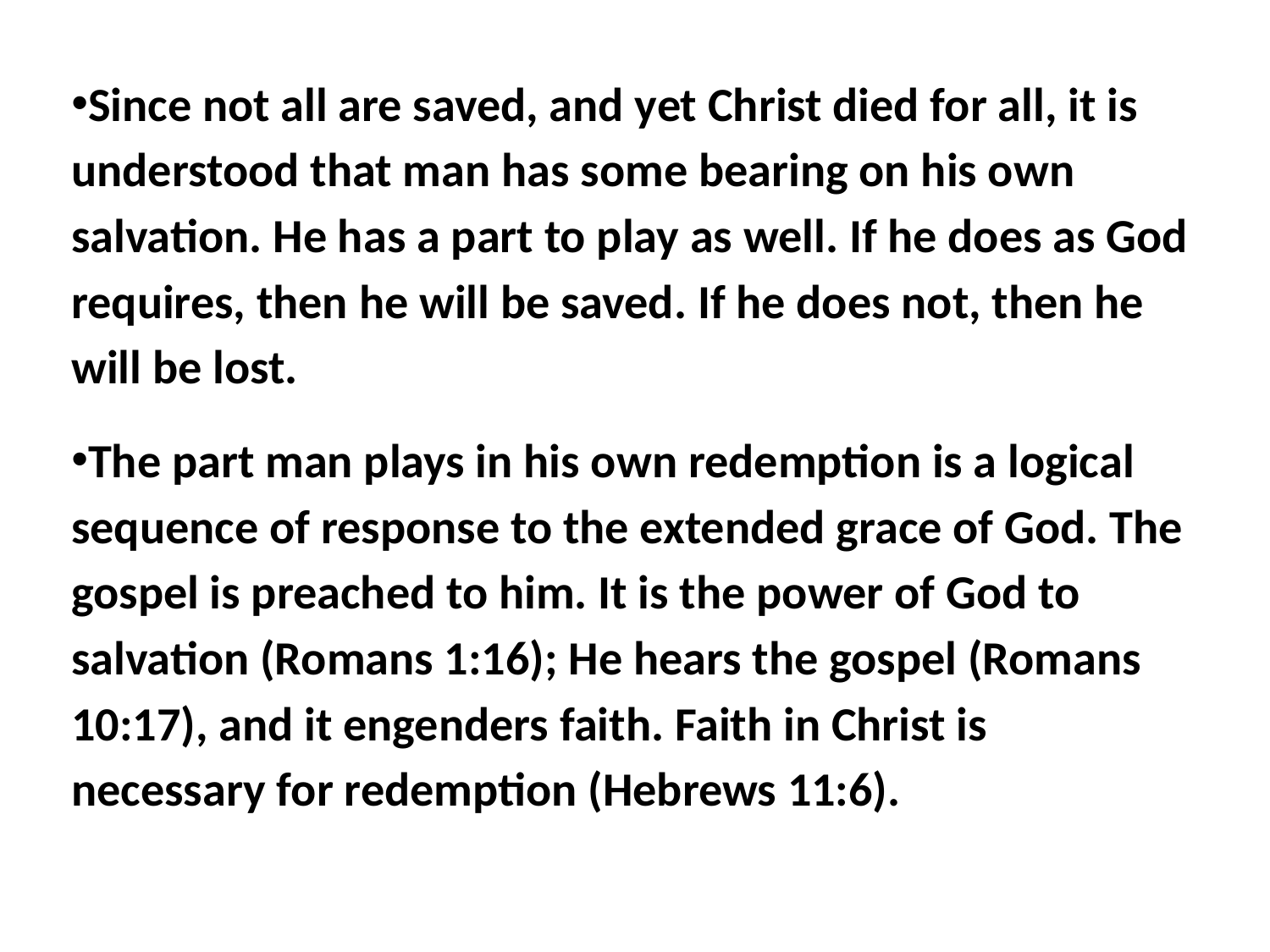

Since not all are saved, and yet Christ died for all, it is understood that man has some bearing on his own salvation. He has a part to play as well. If he does as God requires, then he will be saved. If he does not, then he will be lost.
The part man plays in his own redemption is a logical sequence of response to the extended grace of God. The gospel is preached to him. It is the power of God to salvation (Romans 1:16); He hears the gospel (Romans 10:17), and it engenders faith. Faith in Christ is necessary for redemption (Hebrews 11:6).